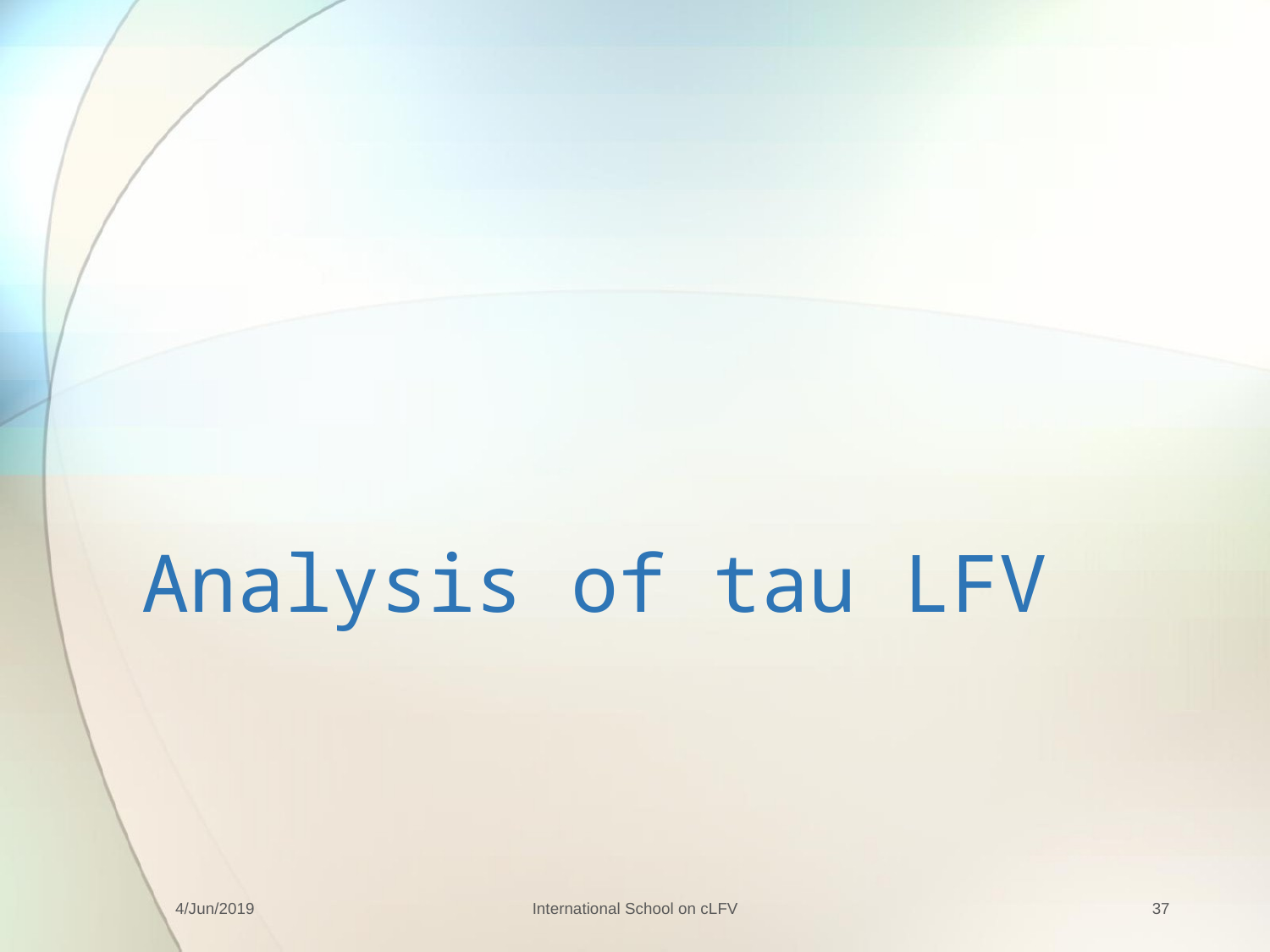

# Analysis of tau LFV

4/Jun/2019
International School on cLFV
37